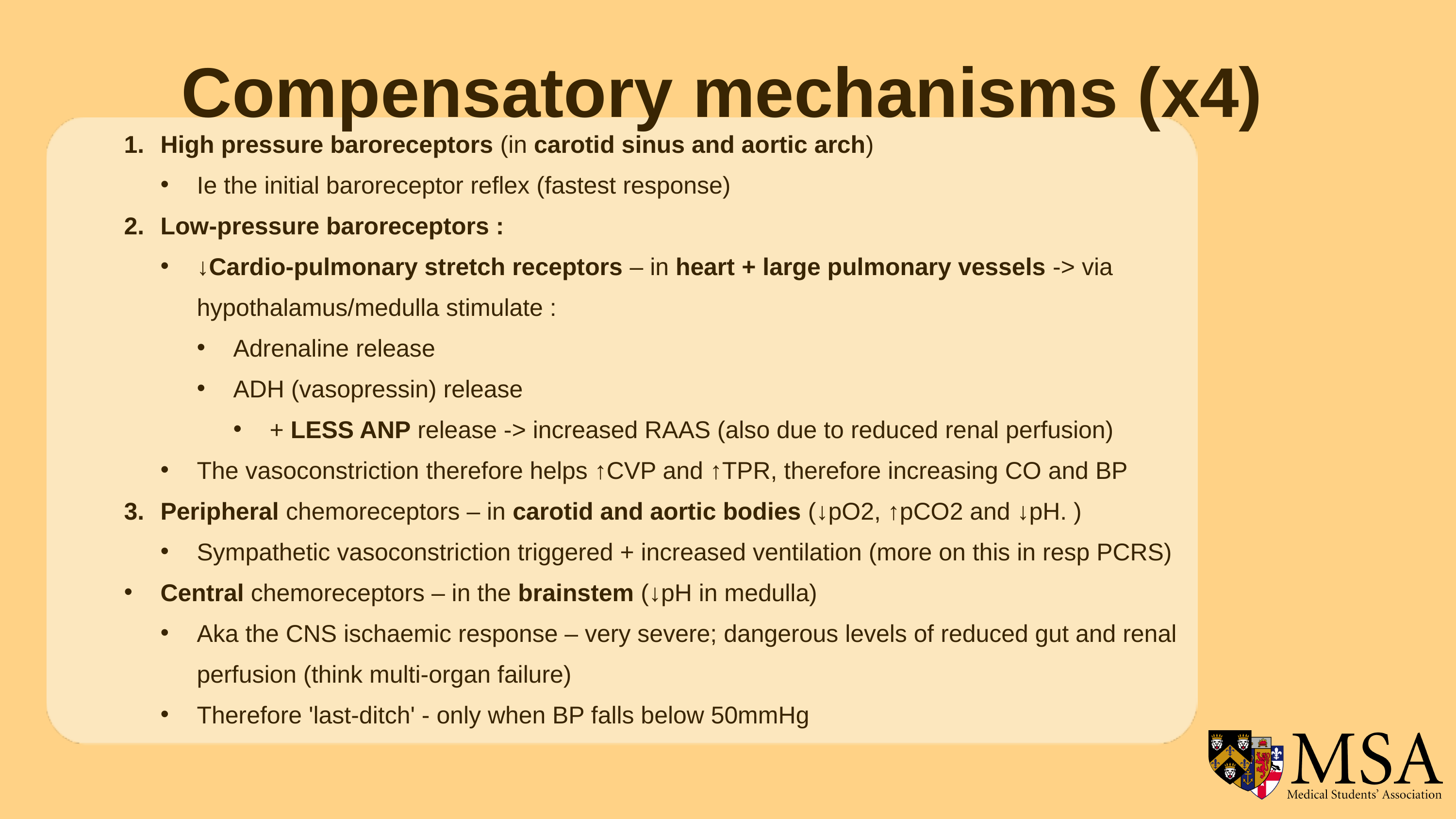

Compensatory mechanisms (x4)

High pressure baroreceptors (in carotid sinus and aortic arch)
Ie the initial baroreceptor reflex (fastest response)
Low-pressure baroreceptors :
↓Cardio-pulmonary stretch receptors – in heart + large pulmonary vessels -> via hypothalamus/medulla stimulate :
Adrenaline release
ADH (vasopressin) release
+ LESS ANP release -> increased RAAS (also due to reduced renal perfusion)
The vasoconstriction therefore helps ↑CVP and ↑TPR, therefore increasing CO and BP
Peripheral chemoreceptors – in carotid and aortic bodies (↓pO2, ↑pCO2 and ↓pH. )
Sympathetic vasoconstriction triggered + increased ventilation (more on this in resp PCRS)
Central chemoreceptors – in the brainstem (↓pH in medulla)
Aka the CNS ischaemic response – very severe; dangerous levels of reduced gut and renal perfusion (think multi-organ failure)
Therefore 'last-ditch' - only when BP falls below 50mmHg